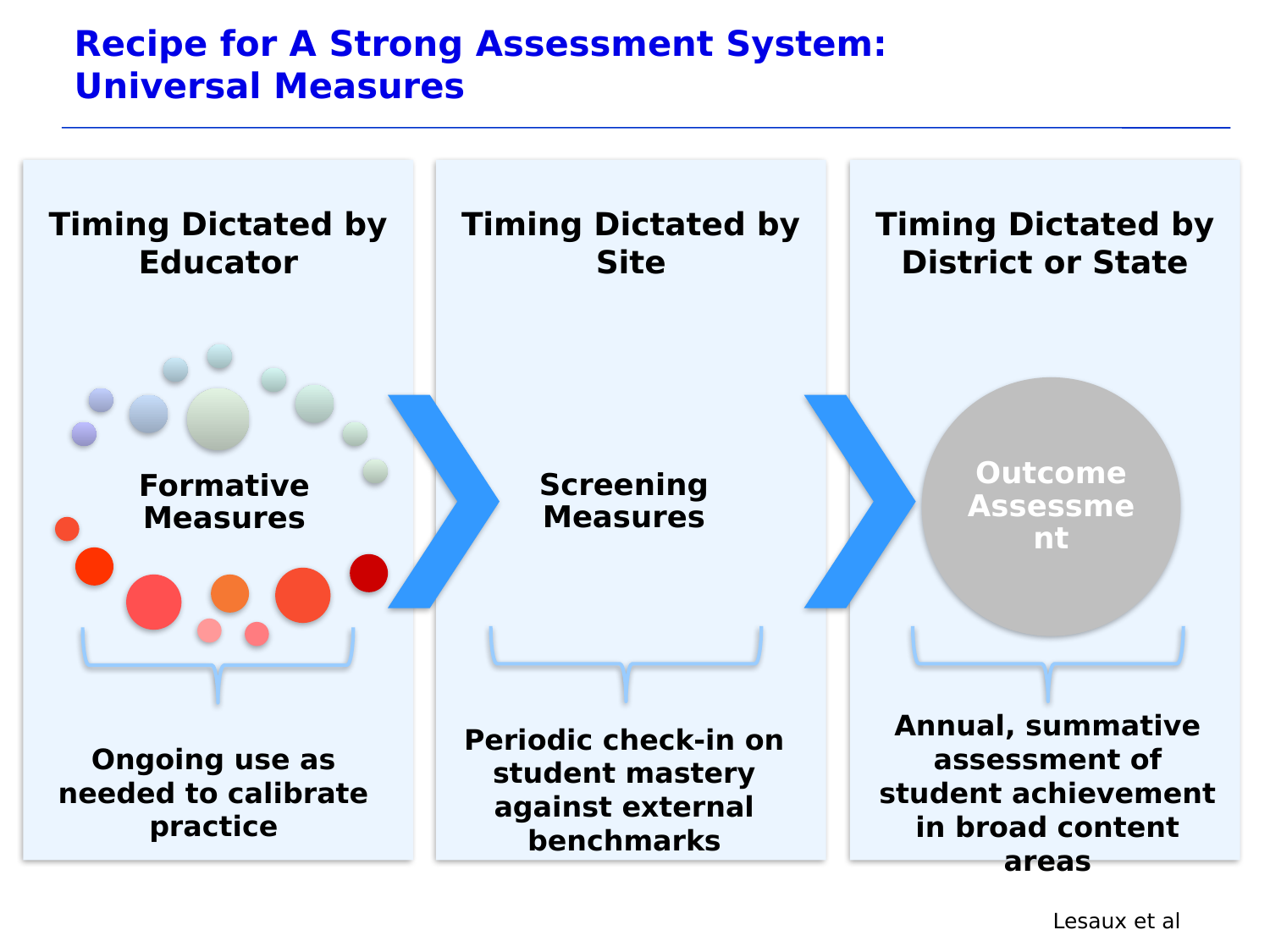

# Recipe for A Strong Assessment System: Universal Measures

Timing Dictated by Educator

Timing Dictated by Site

Timing Dictated by District or State
Formative Measures
Screening Measures
Outcome Assessment

Annual, summative assessment of student achievement in broad content areas
Periodic check-in on student mastery against external benchmarks
Ongoing use as needed to calibrate practice
Lesaux et al